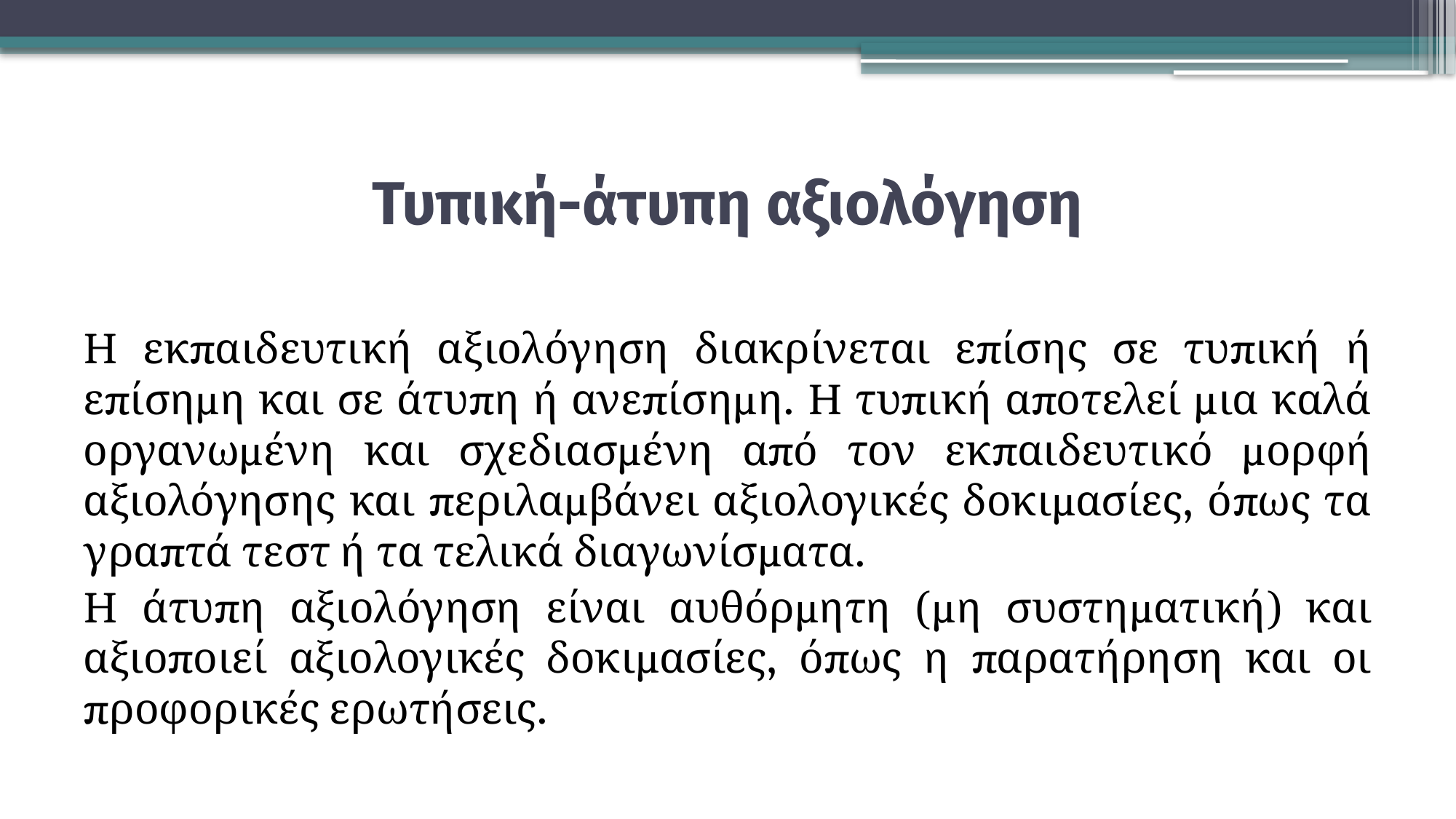

# Τυπική-άτυπη αξιολόγηση
Η εκπαιδευτική αξιολόγηση διακρίνεται επίσης σε τυπική ή επίσημη και σε άτυπη ή ανεπίσημη. Η τυπική αποτελεί μια καλά οργανωμένη και σχεδιασμένη από τον εκπαιδευτικό μορφή αξιολόγησης και περιλαμβάνει αξιολογικές δοκιμασίες, όπως τα γραπτά τεστ ή τα τελικά διαγωνίσματα.
Η άτυπη αξιολόγηση είναι αυθόρμητη (μη συστηματική) και αξιοποιεί αξιολογικές δοκιμασίες, όπως η παρατήρηση και οι προφορικές ερωτήσεις.